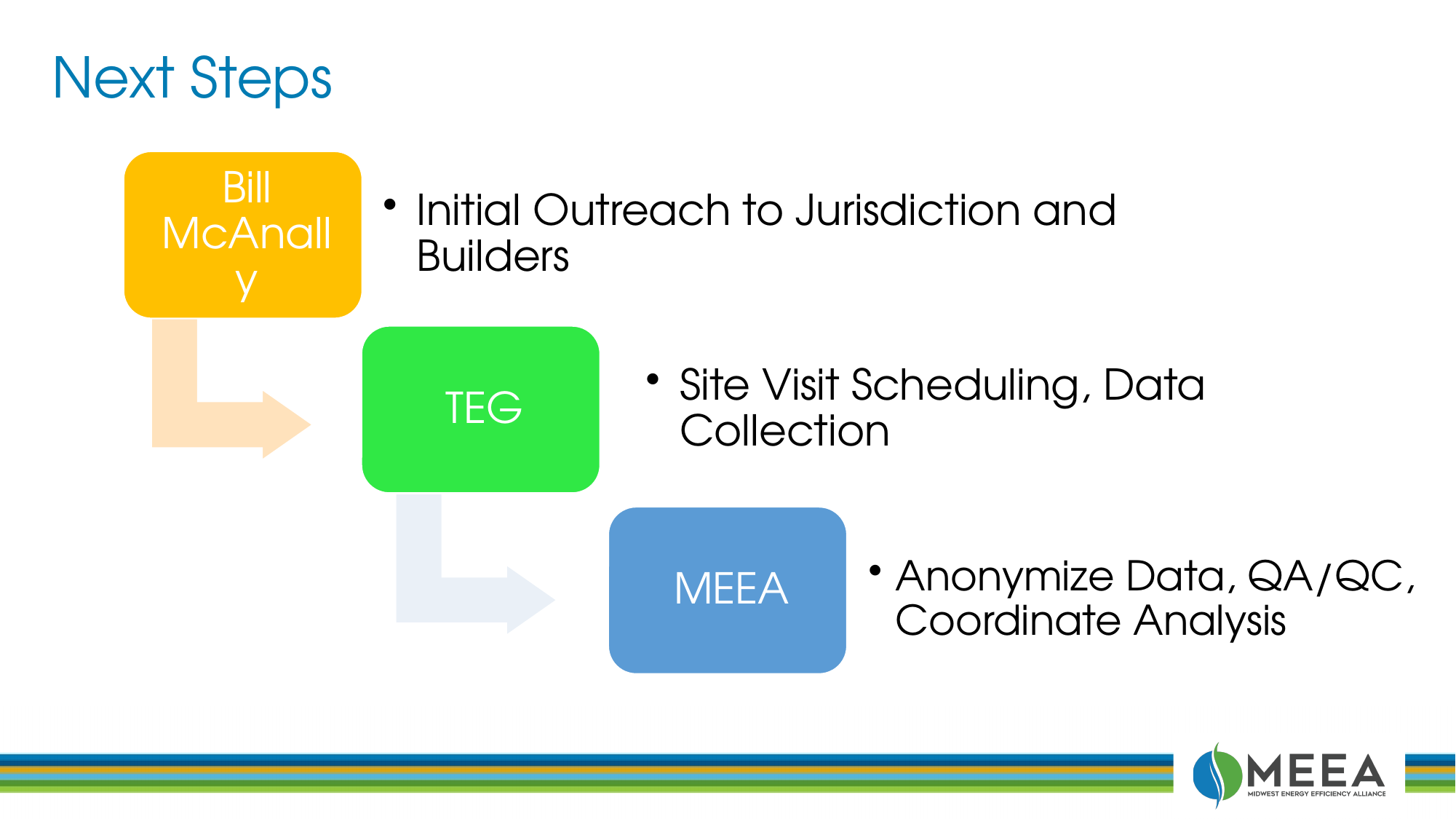

# Next Steps
Bill McAnally
Initial Outreach to Jurisdiction and Builders
TEG
Site Visit Scheduling, Data Collection
MEEA
Anonymize Data, QA/QC, Coordinate Analysis